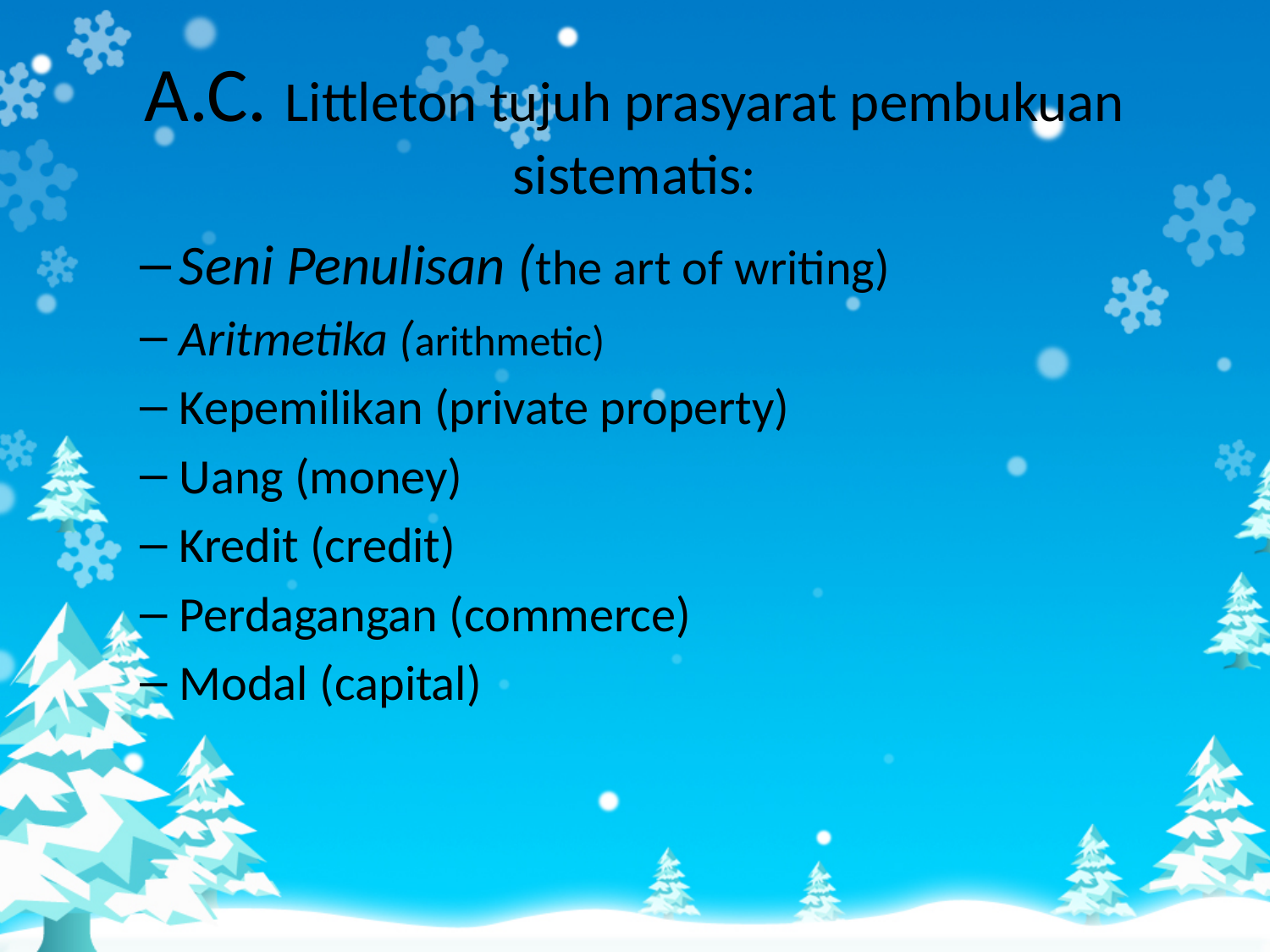

# A.C. Littleton tujuh prasyarat pembukuan sistematis:
Seni Penulisan (the art of writing)
Aritmetika (arithmetic)
Kepemilikan (private property)
Uang (money)
Kredit (credit)
Perdagangan (commerce)
Modal (capital)